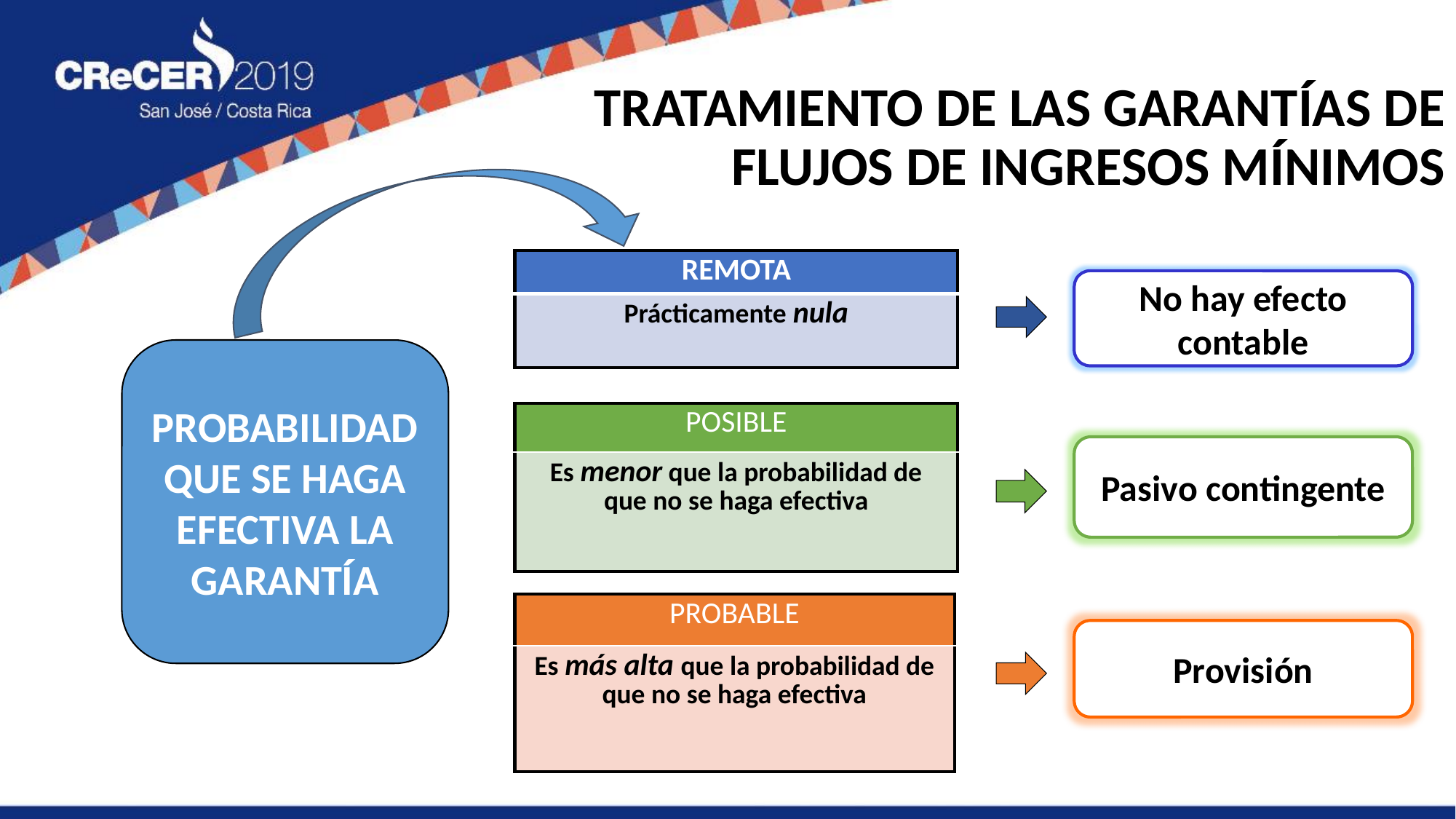

TRATAMIENTO DE LAS GARANTÍAS DE FLUJOS DE INGRESOS MÍNIMOS

| REMOTA |
| --- |
| Prácticamente nula |
No hay efecto contable

PROBABILIDAD QUE SE HAGA EFECTIVA LA GARANTÍA
| POSIBLE |
| --- |
| Es menor que la probabilidad de que no se haga efectiva |
Pasivo contingente

| PROBABLE |
| --- |
| Es más alta que la probabilidad de que no se haga efectiva |
Provisión